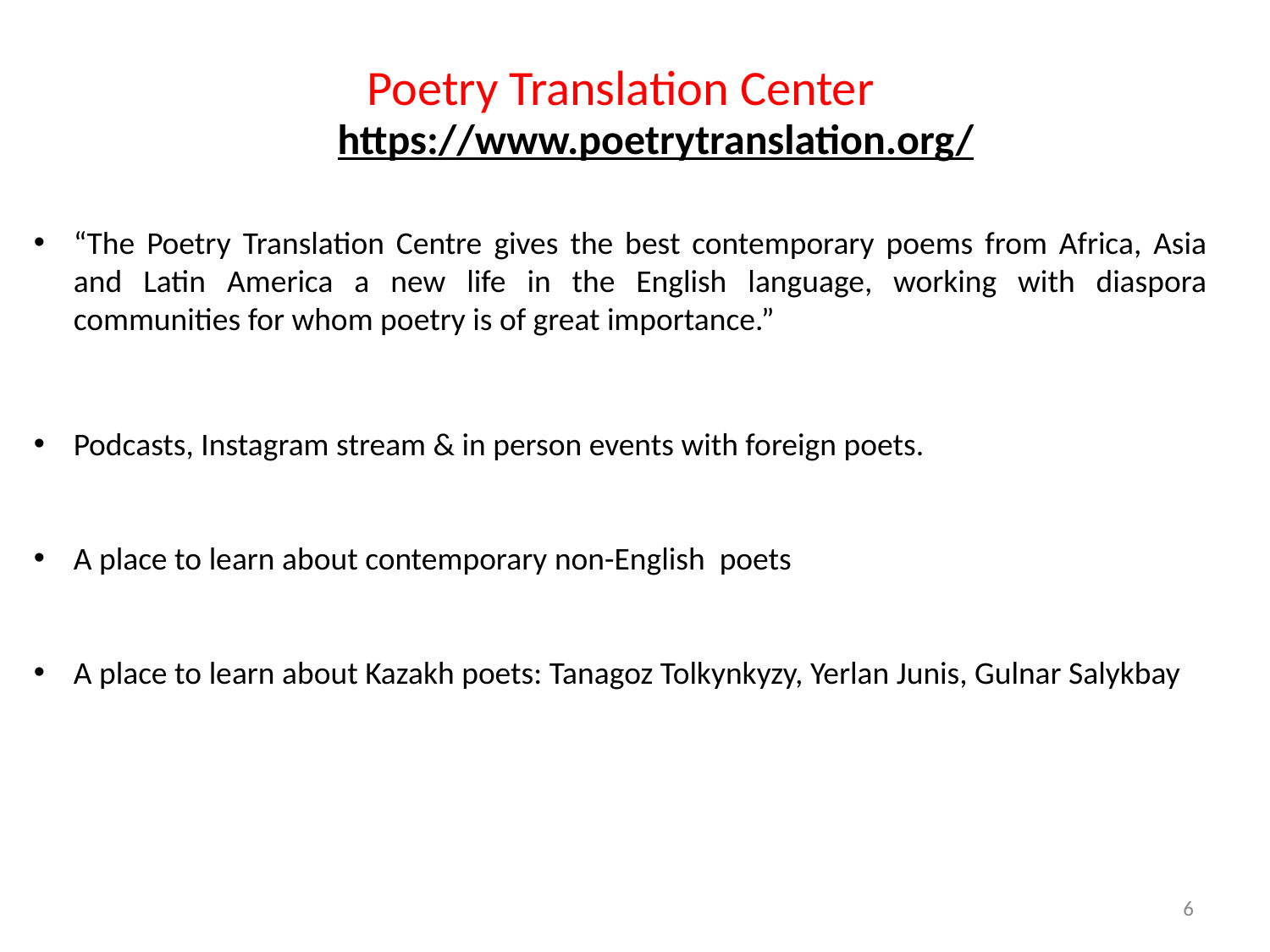

Poetry Translation Center
https://www.poetrytranslation.org/

“The Poetry Translation Centre gives the best contemporary poems from Africa, Asia and Latin America a new life in the English language, working with diaspora communities for whom poetry is of great importance.”

Podcasts, Instagram stream & in person events with foreign poets.

A place to learn about contemporary non-English  poets

A place to learn about Kazakh poets: Tanagoz Tolkynkyzy, Yerlan Junis, Gulnar Salykbay

6